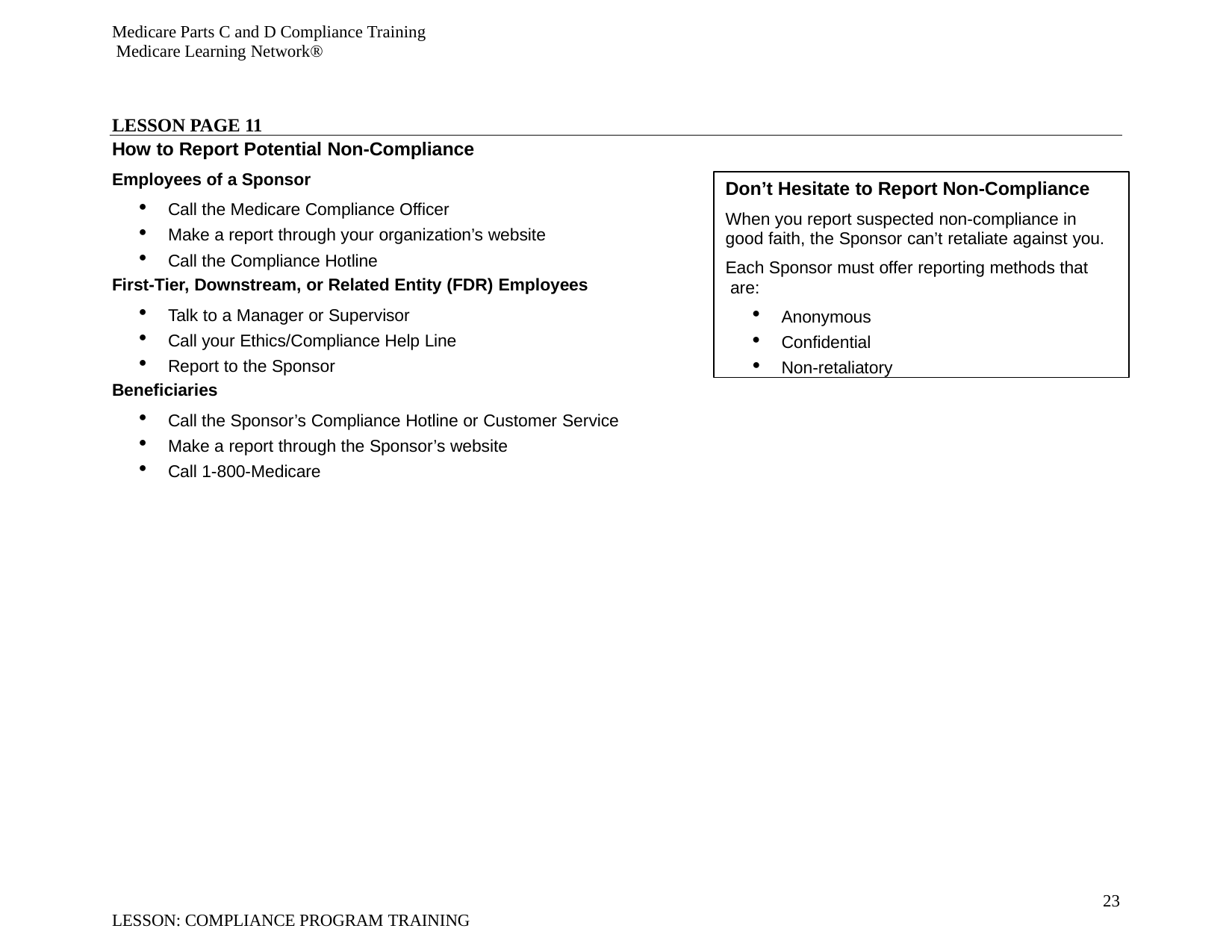

Medicare Parts C and D Compliance Training  Medicare Learning Network®

LESSON PAGE 11
How to Report Potential Non-Compliance
Employees of a Sponsor

Don’t Hesitate to Report Non-Compliance
When you report suspected non-compliance in  good faith, the Sponsor can’t retaliate against you.
Each Sponsor must offer reporting methods that  are:
Anonymous
Confidential
Non-retaliatory
Call the Medicare Compliance Officer
Make a report through your organization’s website
Call the Compliance Hotline
First-Tier, Downstream, or Related Entity (FDR) Employees
Talk to a Manager or Supervisor
Call your Ethics/Compliance Help Line
Report to the Sponsor
Beneficiaries
Call the Sponsor’s Compliance Hotline or Customer Service
Make a report through the Sponsor’s website
Call 1-800-Medicare
23
LESSON: COMPLIANCE PROGRAM TRAINING